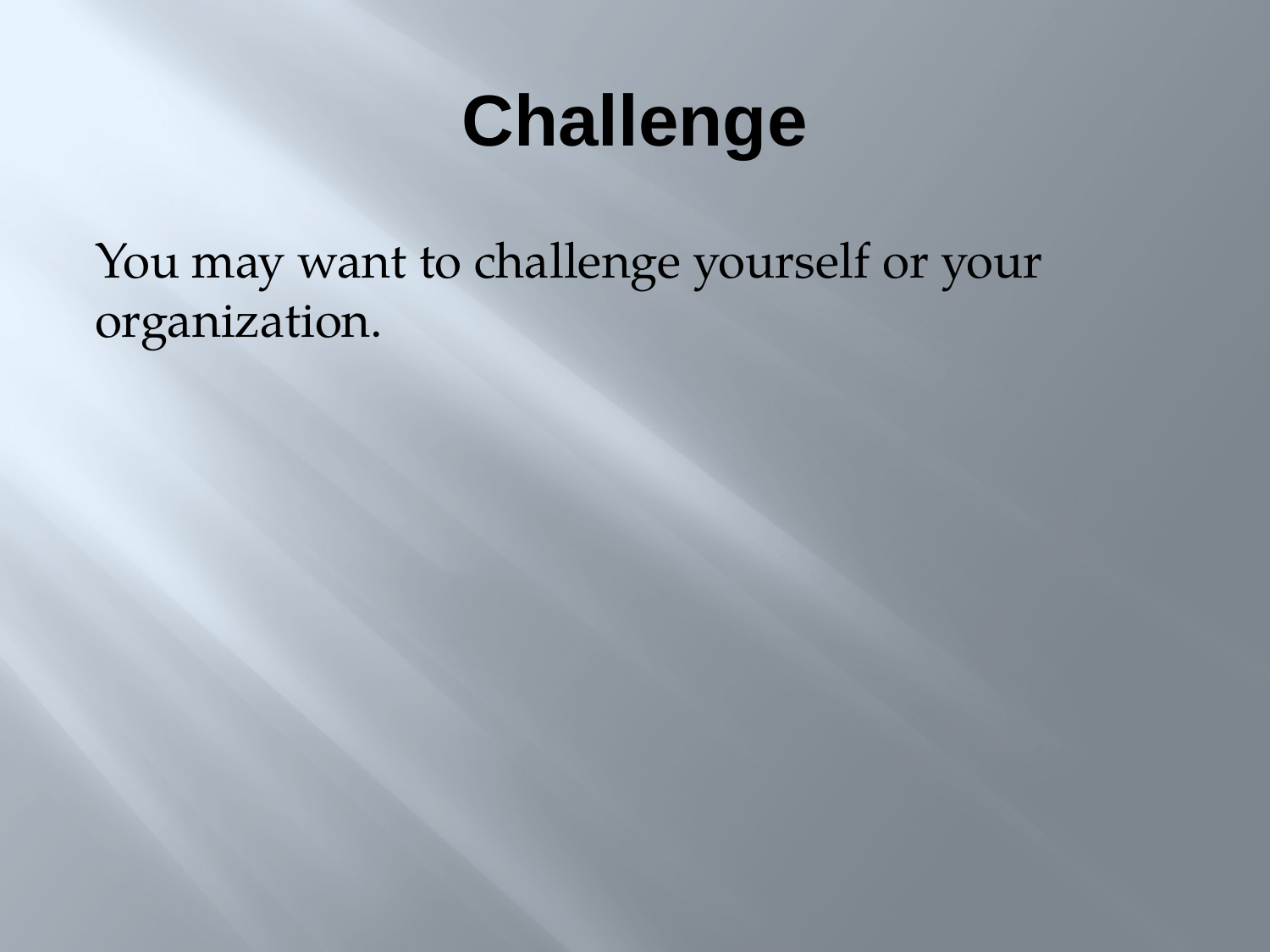

# Challenge
You may want to challenge yourself or your organization.